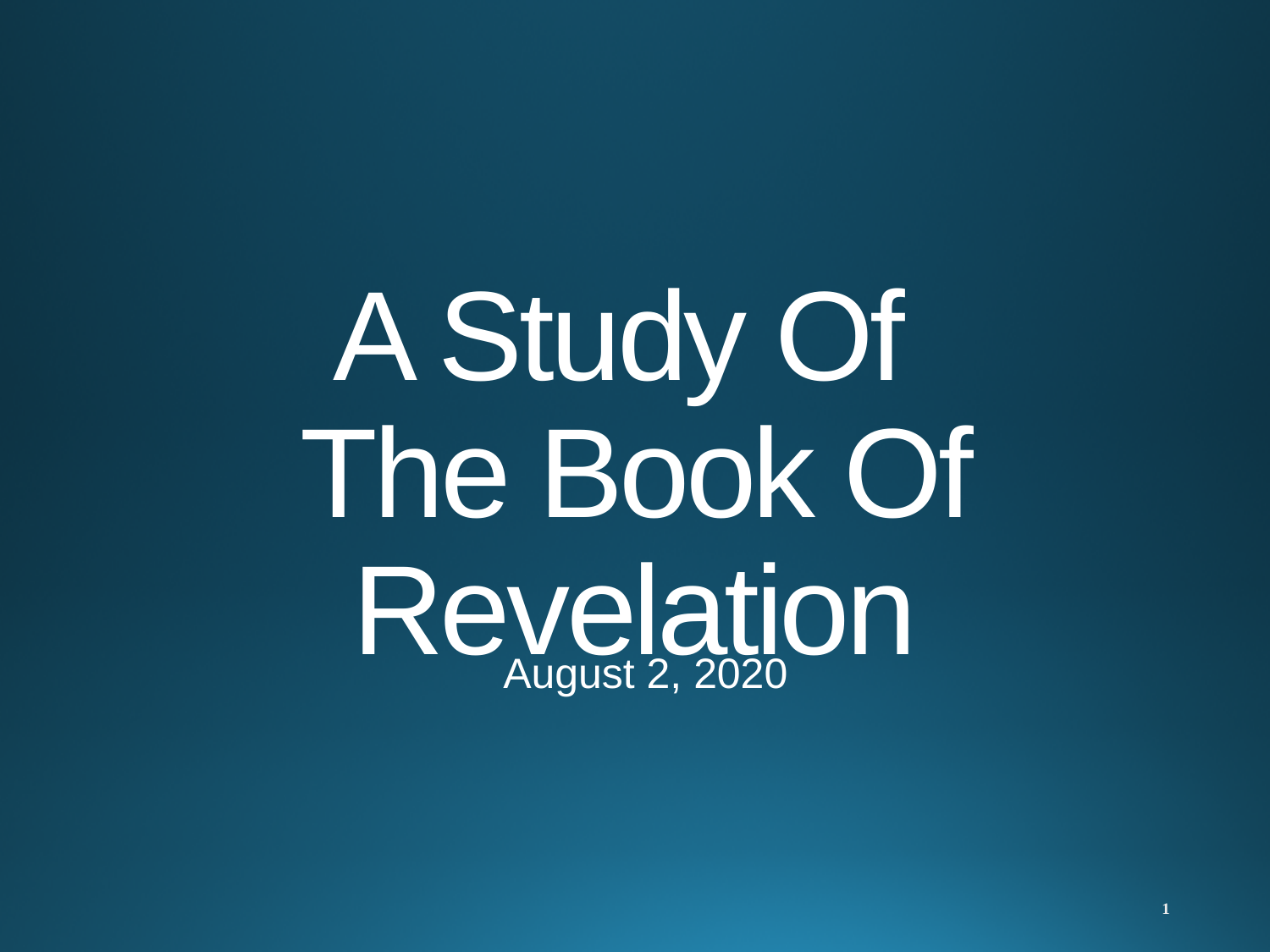

# A Study Of The Book Of Revelation
August 2, 2020
1